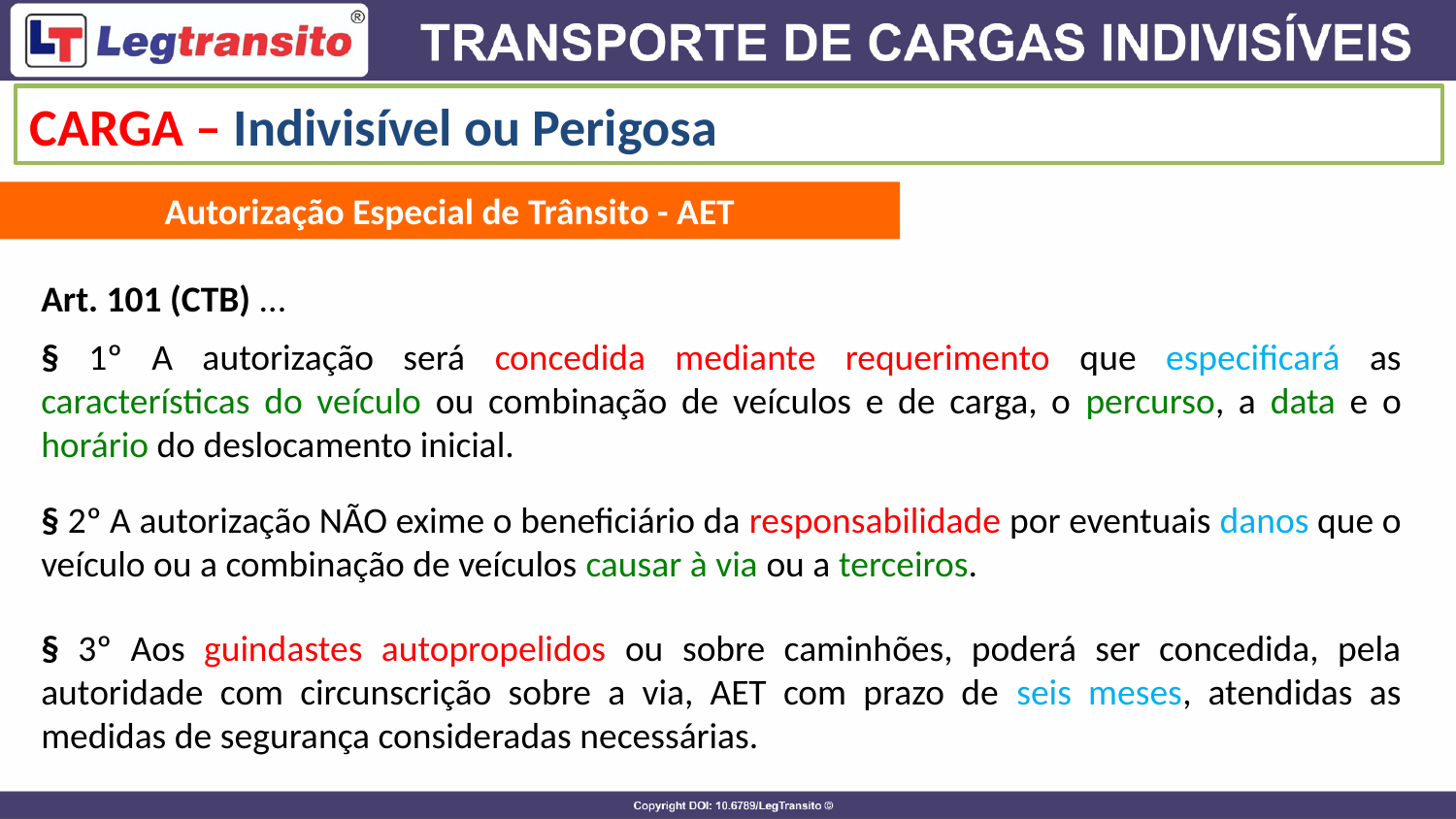

CARGA – Indivisível ou Perigosa
Autorização Especial de Trânsito - AET
Art. 101 (CTB) ...
§ 1º A autorização será concedida mediante requerimento que especificará as características do veículo ou combinação de veículos e de carga, o percurso, a data e o horário do deslocamento inicial.
§ 2º A autorização NÃO exime o beneficiário da responsabilidade por eventuais danos que o veículo ou a combinação de veículos causar à via ou a terceiros.
§ 3º Aos guindastes autopropelidos ou sobre caminhões, poderá ser concedida, pela autoridade com circunscrição sobre a via, AET com prazo de seis meses, atendidas as medidas de segurança consideradas necessárias.